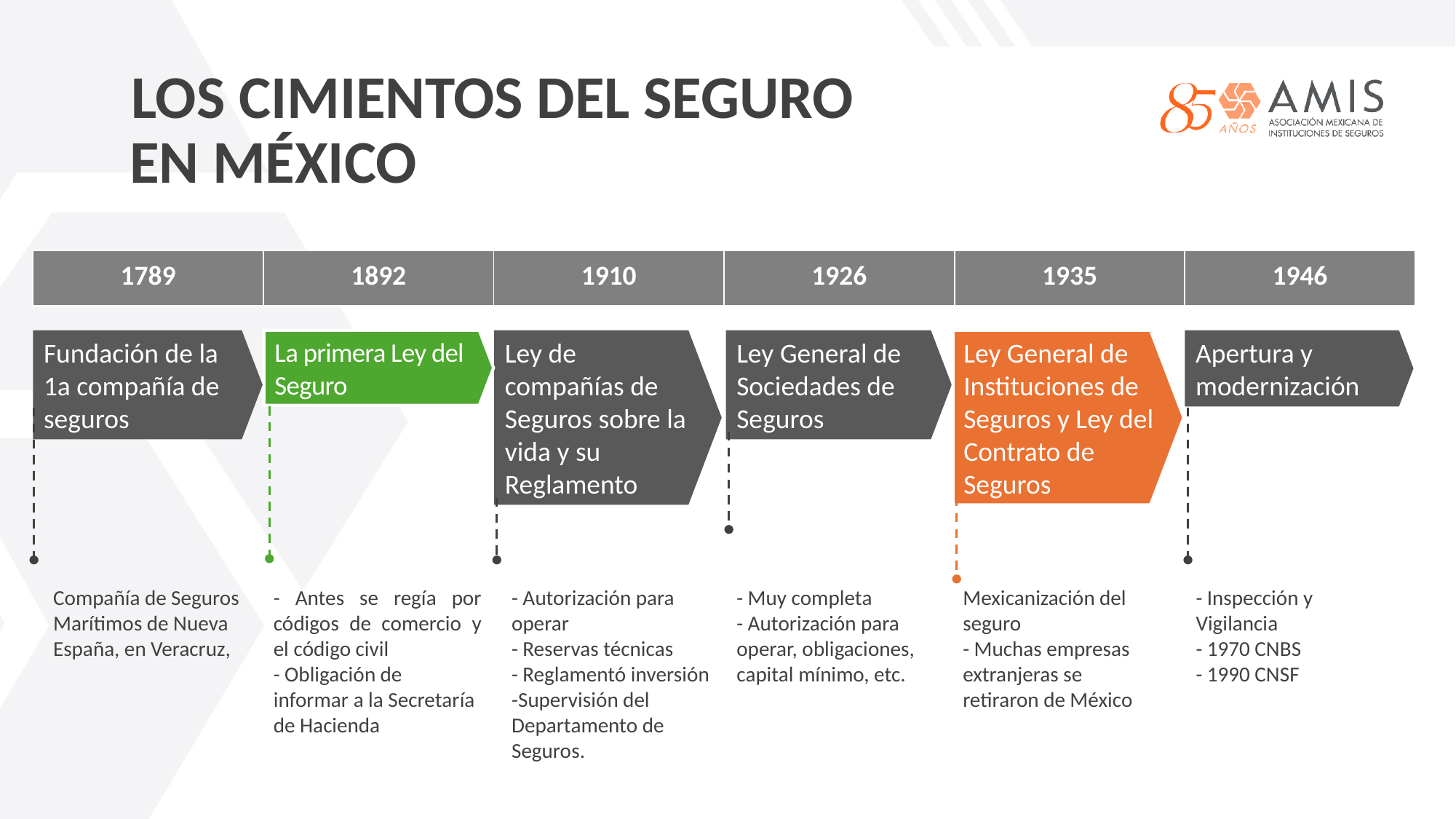

LOS CIMIENTOS DEL SEGURO EN MÉXICO
| 1789 | 1892 | 1910 | 1926 | 1935 | 1946 |
| --- | --- | --- | --- | --- | --- |
Fundación de la 1a compañía de seguros
La primera Ley del Seguro
Ley de compañías de Seguros sobre la vida y su Reglamento
Ley General de Sociedades de Seguros
Ley General de Instituciones de Seguros y Ley del Contrato de Seguros
Apertura y modernización
Compañía de Seguros Marítimos de Nueva España, en Veracruz,
- Antes se regía por códigos de comercio y el código civil
- Obligación de informar a la Secretaría de Hacienda

- Autorización para operar
- Reservas técnicas
- Reglamentó inversión
-Supervisión del Departamento de Seguros.
- Muy completa
- Autorización para operar, obligaciones, capital mínimo, etc.
Mexicanización del seguro
- Muchas empresas extranjeras se retiraron de México
- Inspección y Vigilancia
- 1970 CNBS
- 1990 CNSF